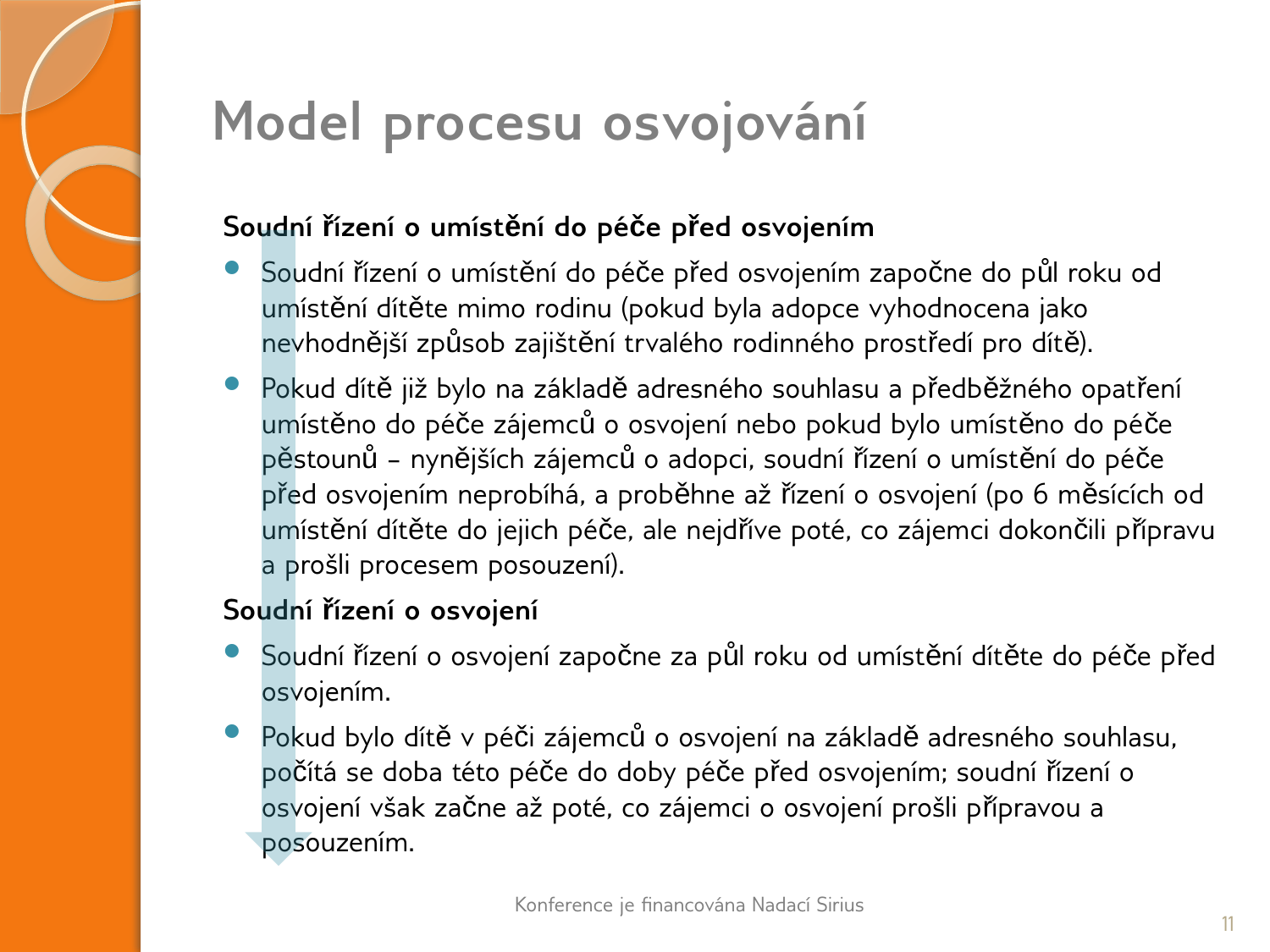

# Model procesu osvojování
Soudní řízení o umístění do péče před osvojením
Soudní řízení o umístění do péče před osvojením započne do půl roku od umístění dítěte mimo rodinu (pokud byla adopce vyhodnocena jako nevhodnější způsob zajištění trvalého rodinného prostředí pro dítě).
Pokud dítě již bylo na základě adresného souhlasu a předběžného opatření umístěno do péče zájemců o osvojení nebo pokud bylo umístěno do péče pěstounů – nynějších zájemců o adopci, soudní řízení o umístění do péče před osvojením neprobíhá, a proběhne až řízení o osvojení (po 6 měsících od umístění dítěte do jejich péče, ale nejdříve poté, co zájemci dokončili přípravu a prošli procesem posouzení).
Soudní řízení o osvojení
Soudní řízení o osvojení započne za půl roku od umístění dítěte do péče před osvojením.
Pokud bylo dítě v péči zájemců o osvojení na základě adresného souhlasu, počítá se doba této péče do doby péče před osvojením; soudní řízení o osvojení však začne až poté, co zájemci o osvojení prošli přípravou a posouzením.

Konference je financována Nadací Sirius
11